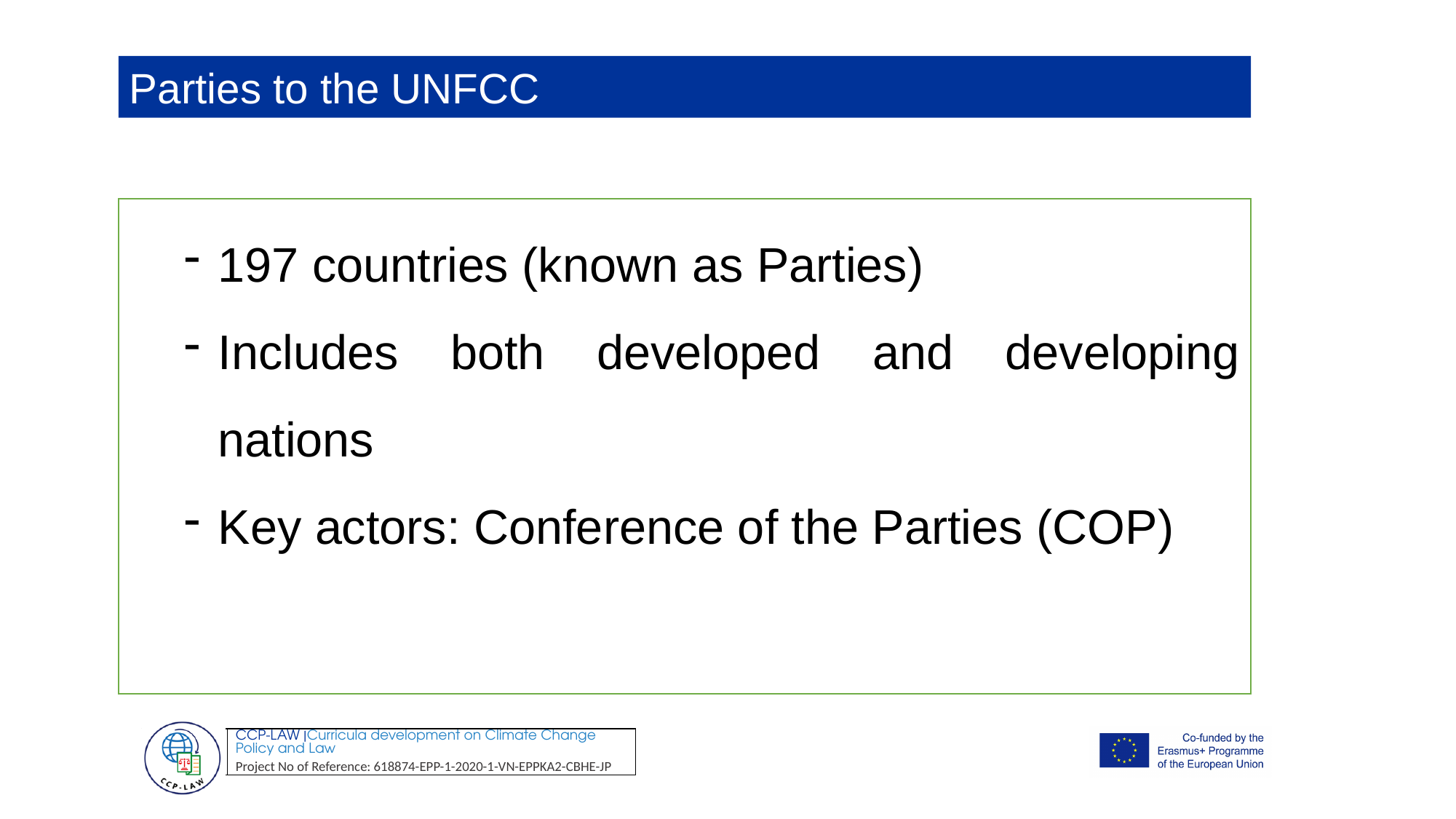

Parties to the UNFCC
197 countries (known as Parties)
Includes both developed and developing nations
Key actors: Conference of the Parties (COP)